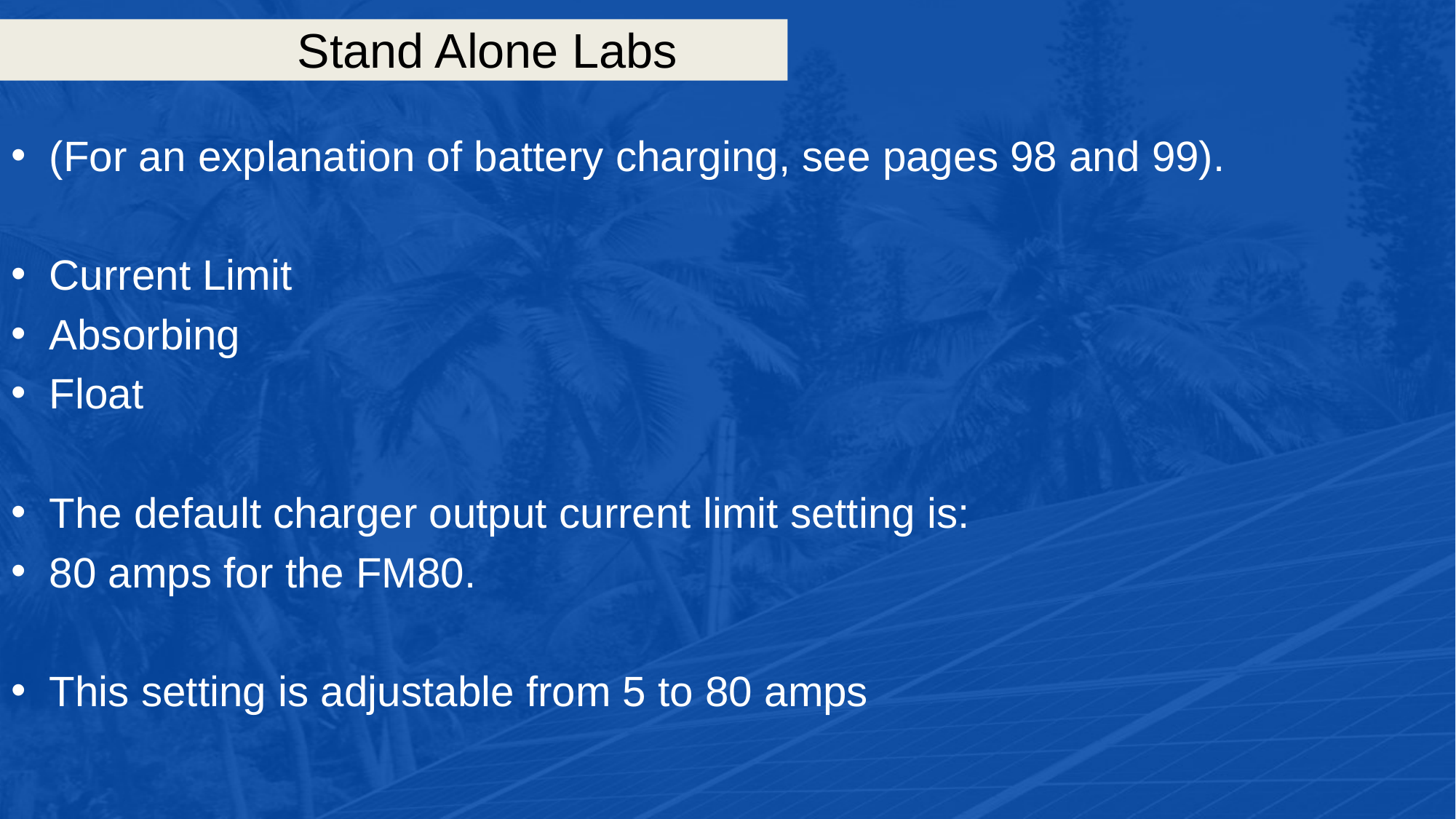

# Stand Alone Labs
(For an explanation of battery charging, see pages 98 and 99).

Current Limit
Absorbing
Float

The default charger output current limit setting is:
80 amps for the FM80.

This setting is adjustable from 5 to 80 amps